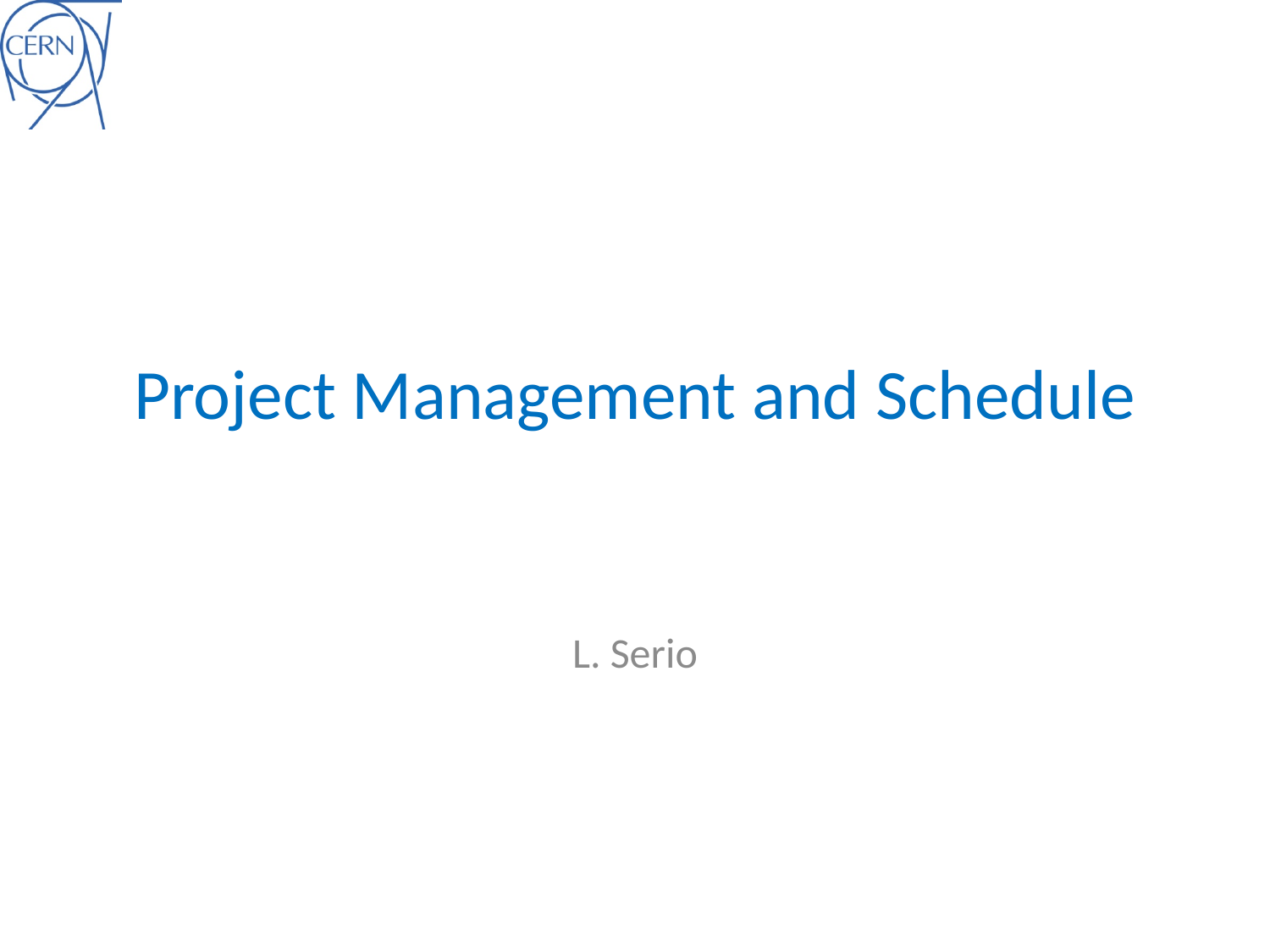

# Project Management and Schedule

L. Serio